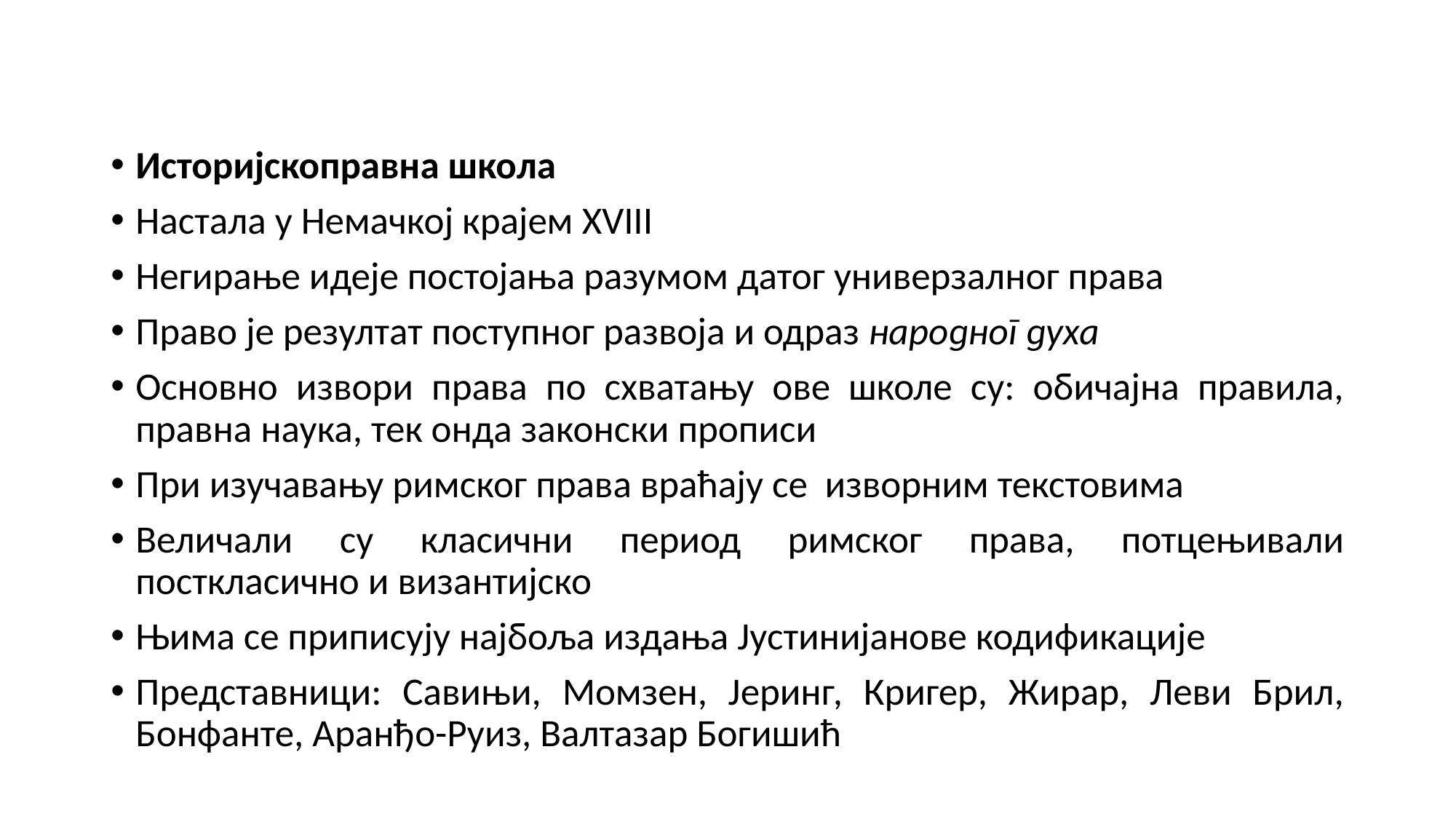

#
Историјскоправна школа
Настала у Немачкој крајем XVIII
Негирање идеје постојања разумом датог универзалног права
Право је резултат поступног развоја и одраз народног духа
Основно извори права по схватању ове школе су: обичајна правила, правна наука, тек онда законски прописи
При изучавању римског права враћају се  изворним текстовима
Величали су класични период римског права, потцењивали посткласично и византијско
Њима се приписују најбоља издања Јустинијанове кодификације
Представници: Савињи, Момзен, Јеринг, Кригер, Жирар, Леви Брил, Бонфанте, Аранђо-Руиз, Валтазар Богишић